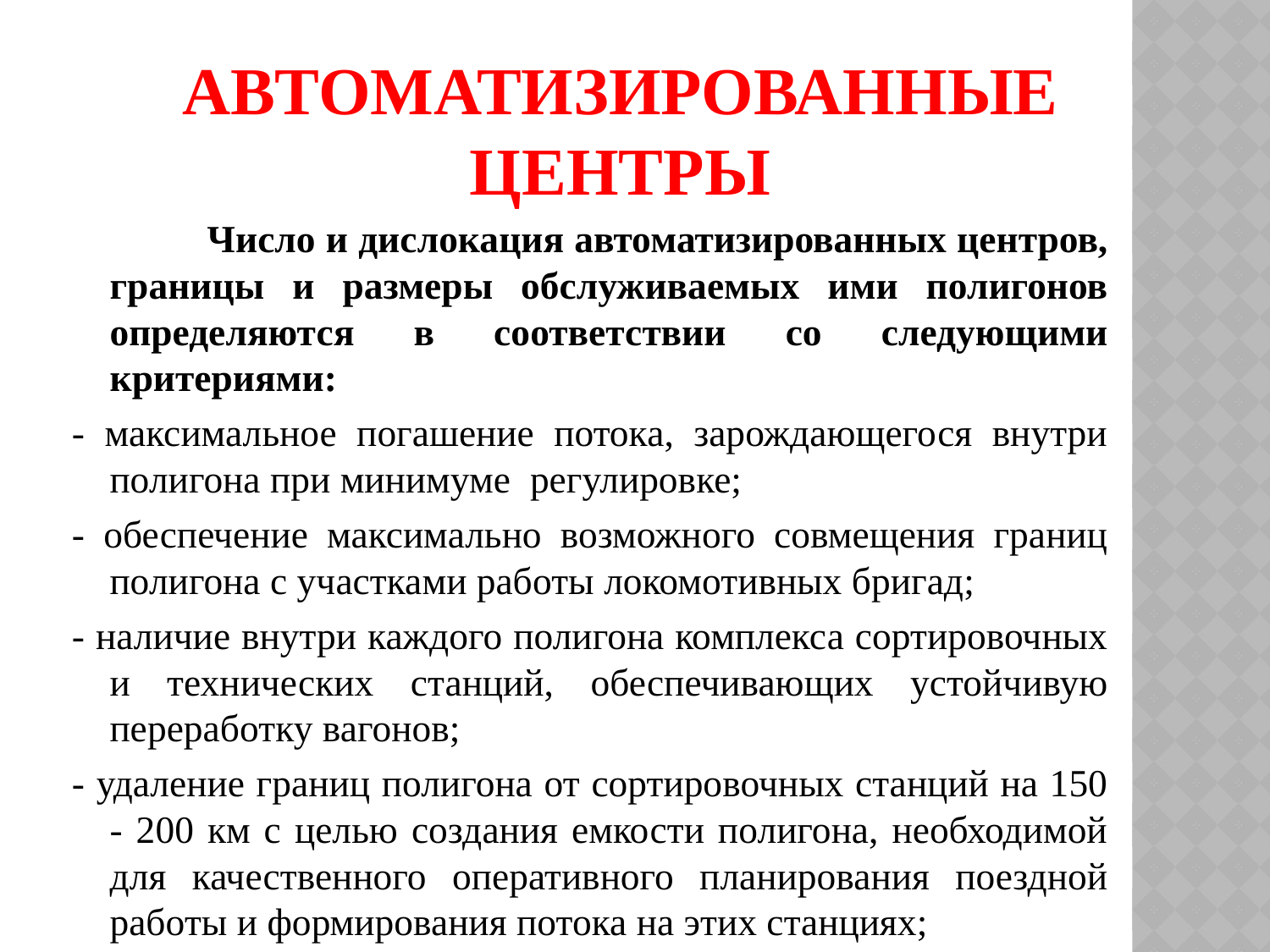

# Автоматизированные центры
             Число и дислокация автоматизированных центров, границы и размеры обслуживаемых ими полигонов определяются в соответствии со следующими критериями:
- максимальное погашение потока, зарождающегося внутри полигона при минимуме  регулировке;
- обеспечение максимально возможного совмещения границ полигона с участками работы локомотивных бригад;
- наличие внутри каждого полигона комплекса сортировочных и технических станций, обеспечивающих устойчивую переработку вагонов;
- удаление границ полигона от сортировочных станций на 150 - 200 км с целью создания емкости полигона, необходимой для качественного оперативного планирования поездной работы и формирования потока на этих станциях;